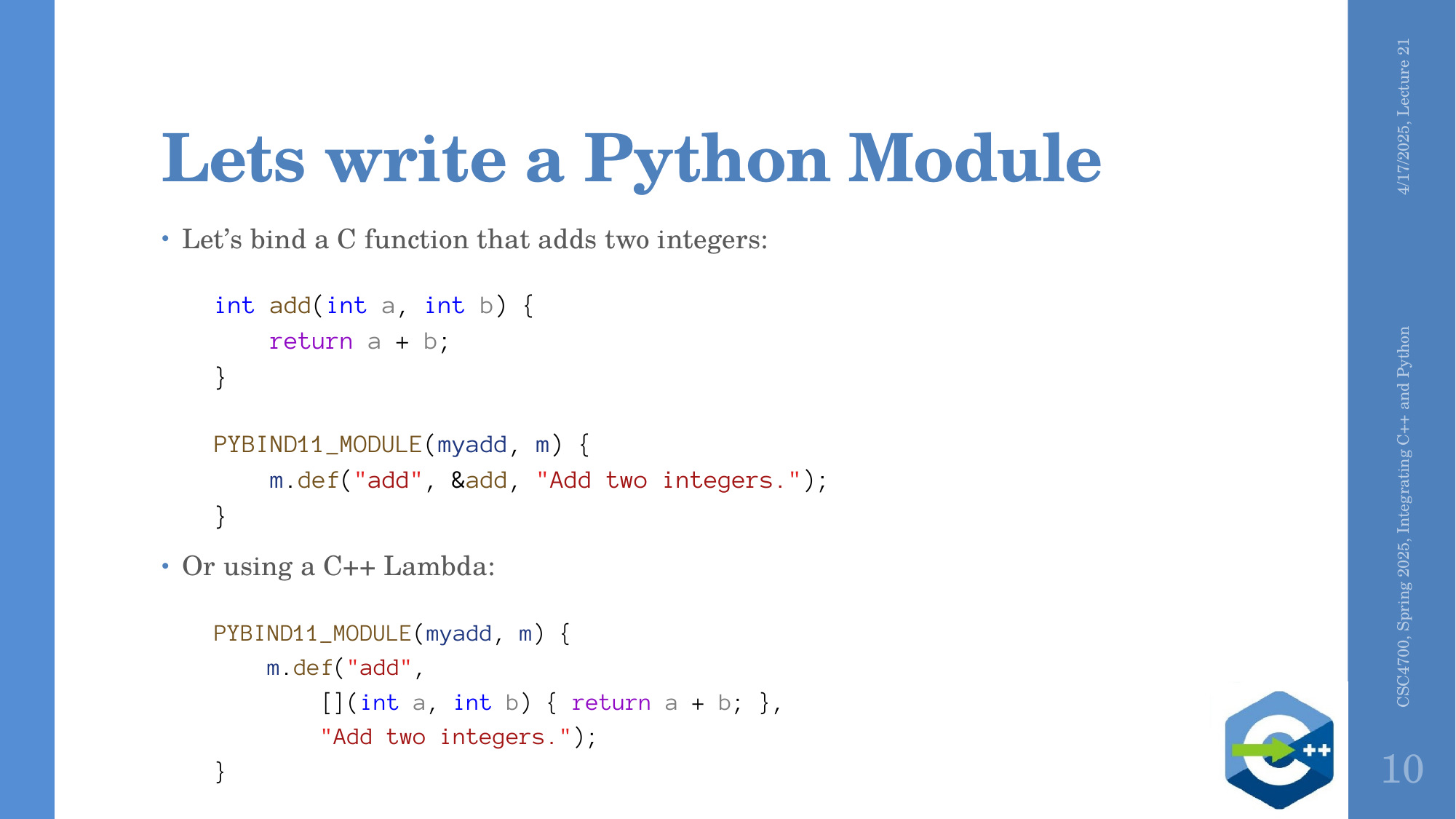

# Lets write a Python Module
4/17/2025, Lecture 21
Let’s bind a C function that adds two integers:

int add(int a, int b) {
    return a + b;
}
PYBIND11_MODULE(myadd, m) {
    m.def("add", &add, "Add two integers.");
}
Or using a C++ Lambda:

PYBIND11_MODULE(myadd, m) {
    m.def("add",
        [](int a, int b) { return a + b; },
        "Add two integers.");
}

CSC4700, Spring 2025, Integrating C++ and Python
10